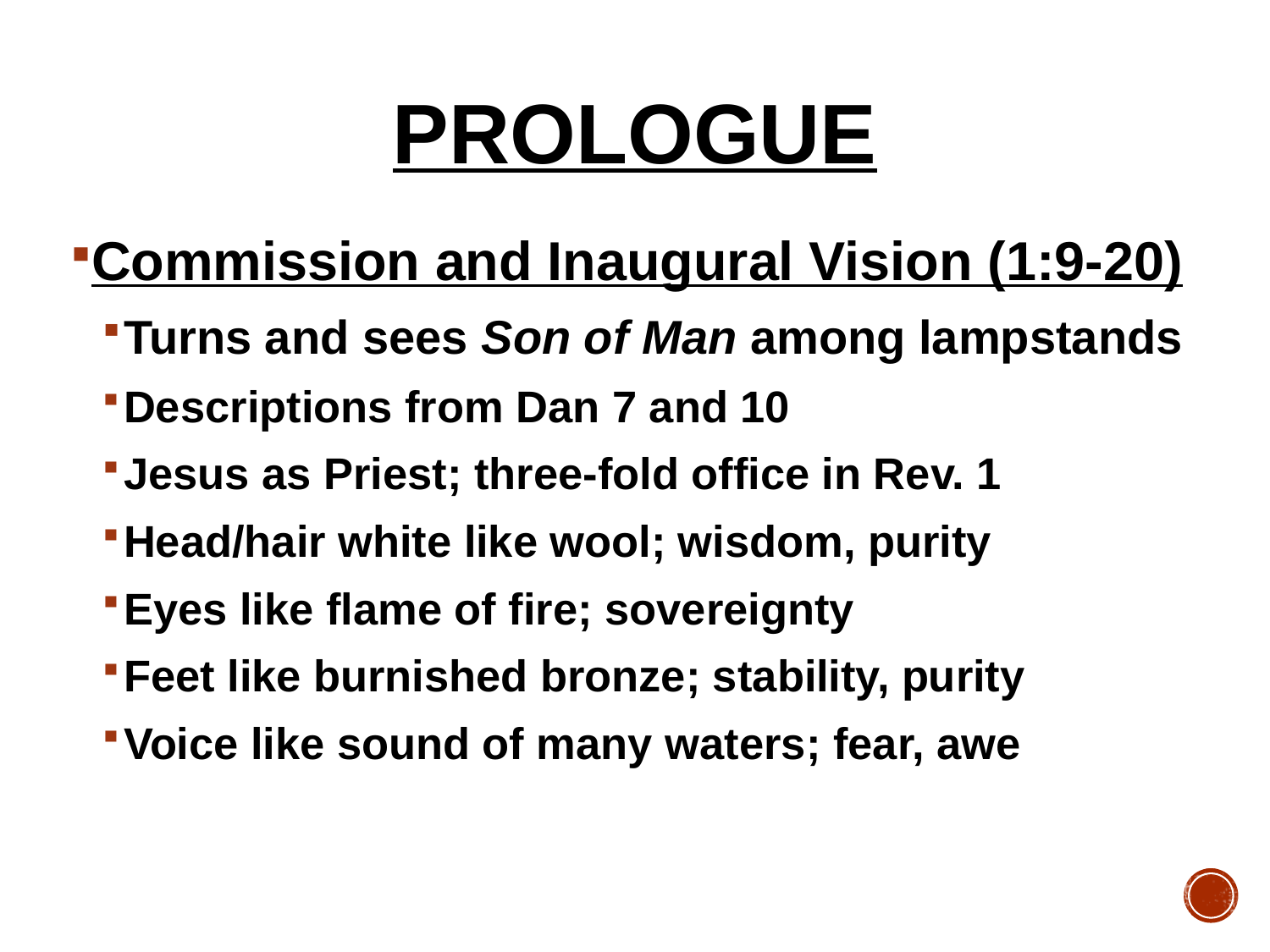

# Prologue
Commission and Inaugural Vision (1:9-20)
Turns and sees Son of Man among lampstands
Descriptions from Dan 7 and 10
Jesus as Priest; three-fold office in Rev. 1
Head/hair white like wool; wisdom, purity
Eyes like flame of fire; sovereignty
Feet like burnished bronze; stability, purity
Voice like sound of many waters; fear, awe